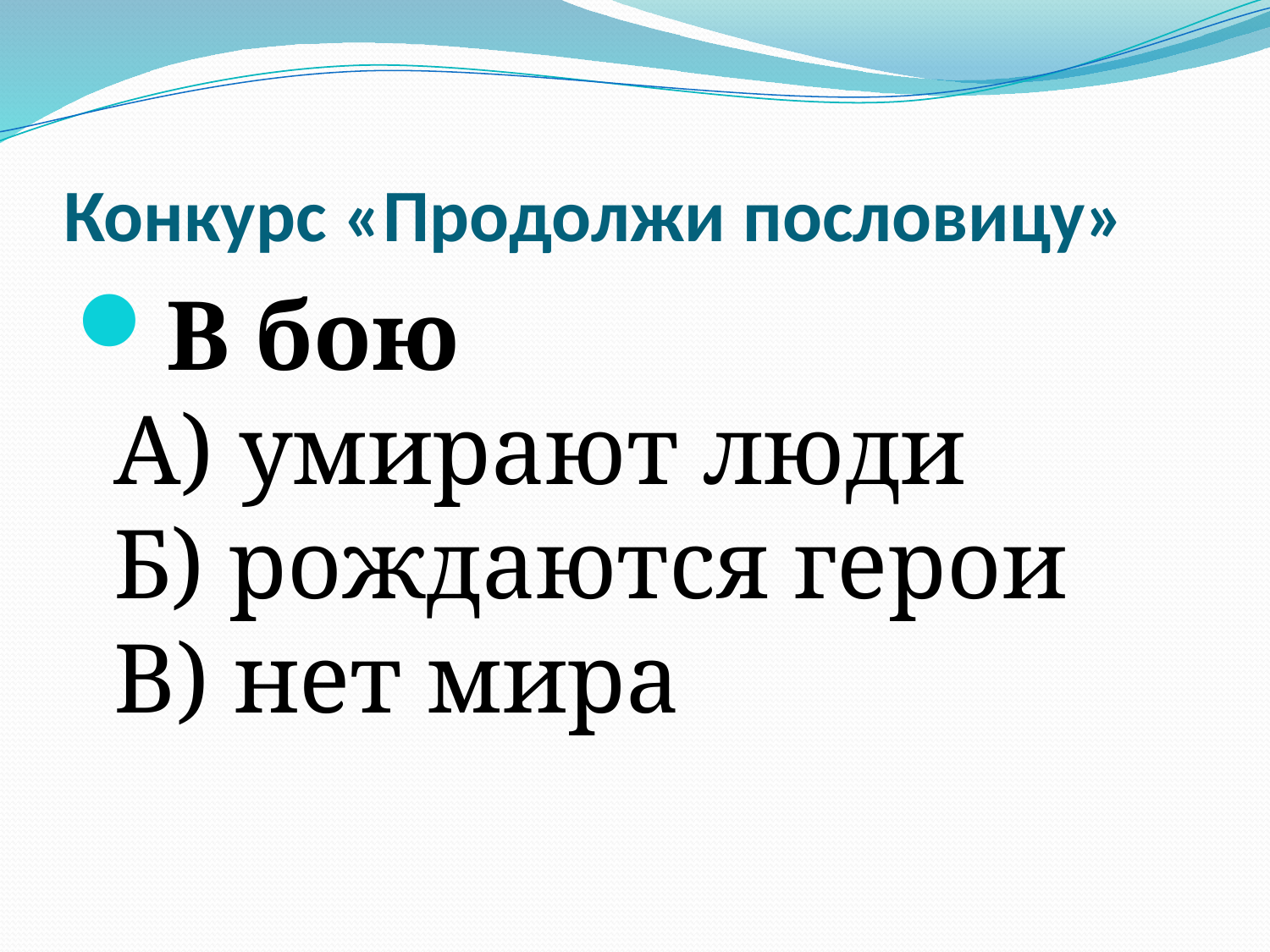

# Конкурс «Продолжи пословицу»
В бою
А) умирают люди
Б) рождаются герои
В) нет мира